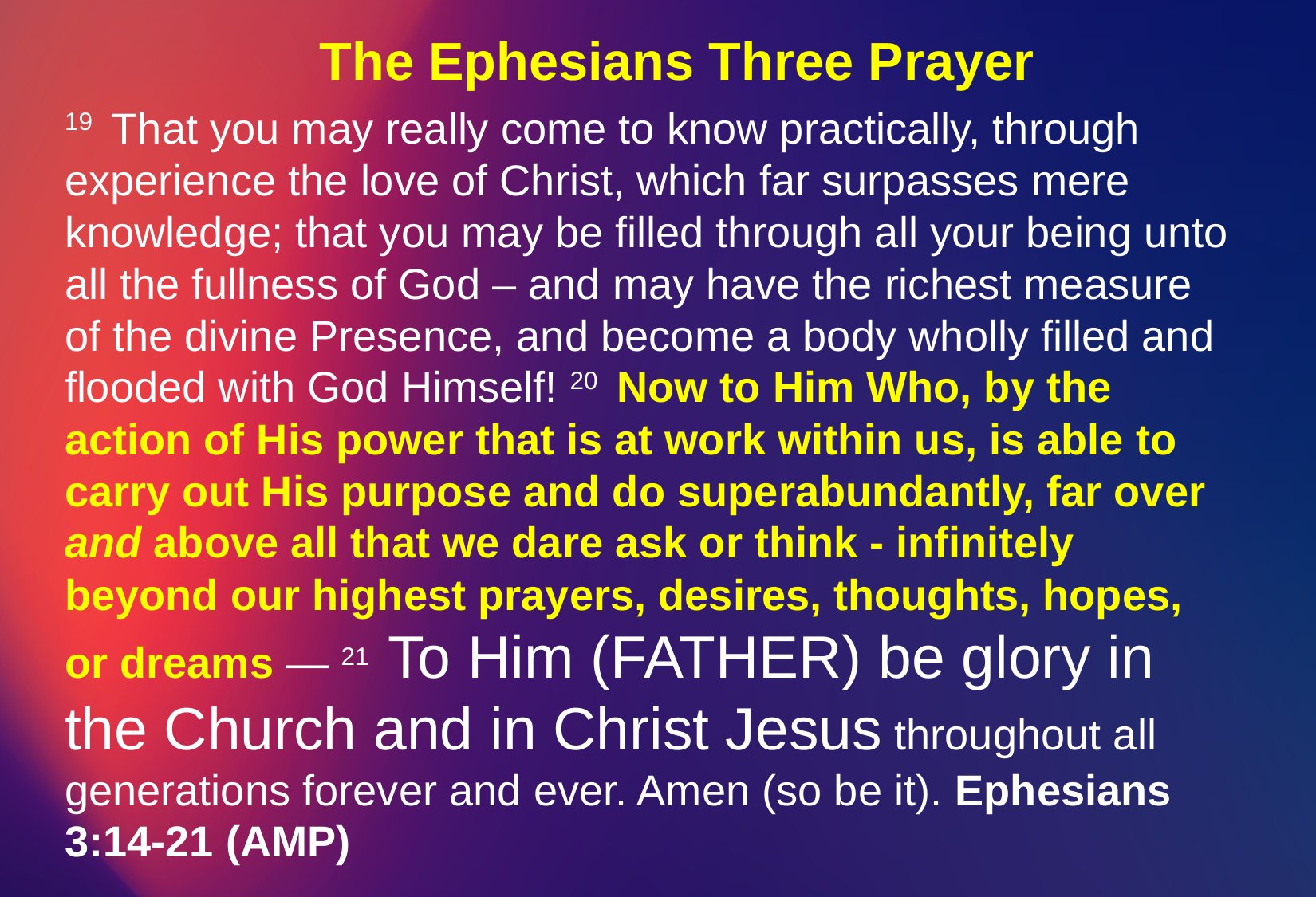

The Ephesians Three Prayer
19  That you may really come to know practically, through experience the love of Christ, which far surpasses mere knowledge; that you may be filled through all your being unto all the fullness of God – and may have the richest measure of the divine Presence, and become a body wholly filled and flooded with God Himself! 20  Now to Him Who, by the action of His power that is at work within us, is able to carry out His purpose and do superabundantly, far over and above all that we dare ask or think - infinitely beyond our highest prayers, desires, thoughts, hopes, or dreams — 21  To Him (FATHER) be glory in the Church and in Christ Jesus throughout all generations forever and ever. Amen (so be it). Ephesians 3:14-21 (AMP)